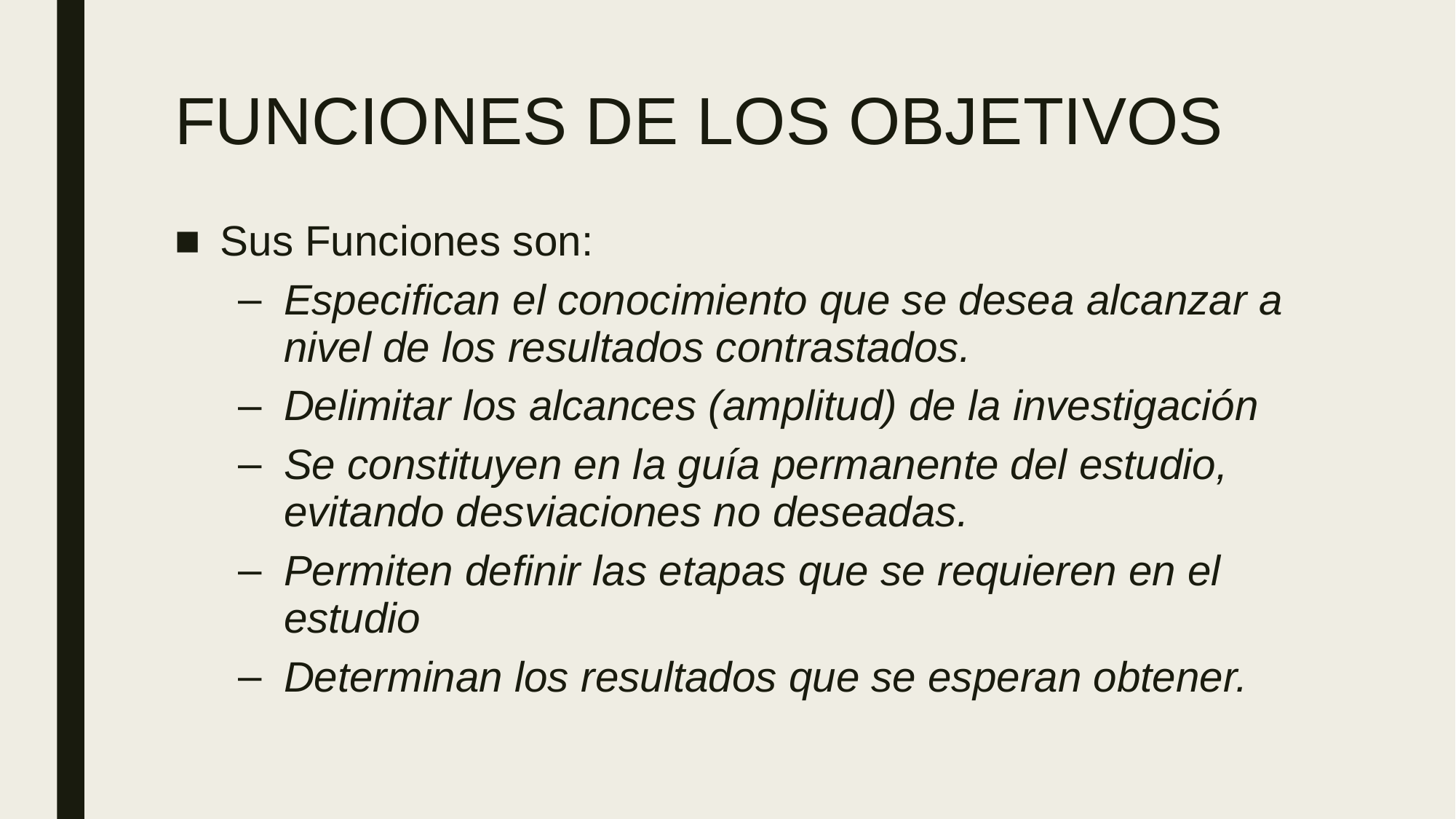

# FUNCIONES DE LOS OBJETIVOS
Sus Funciones son:
Especifican el conocimiento que se desea alcanzar a nivel de los resultados contrastados.
Delimitar los alcances (amplitud) de la investigación
Se constituyen en la guía permanente del estudio, evitando desviaciones no deseadas.
Permiten definir las etapas que se requieren en el estudio
Determinan los resultados que se esperan obtener.